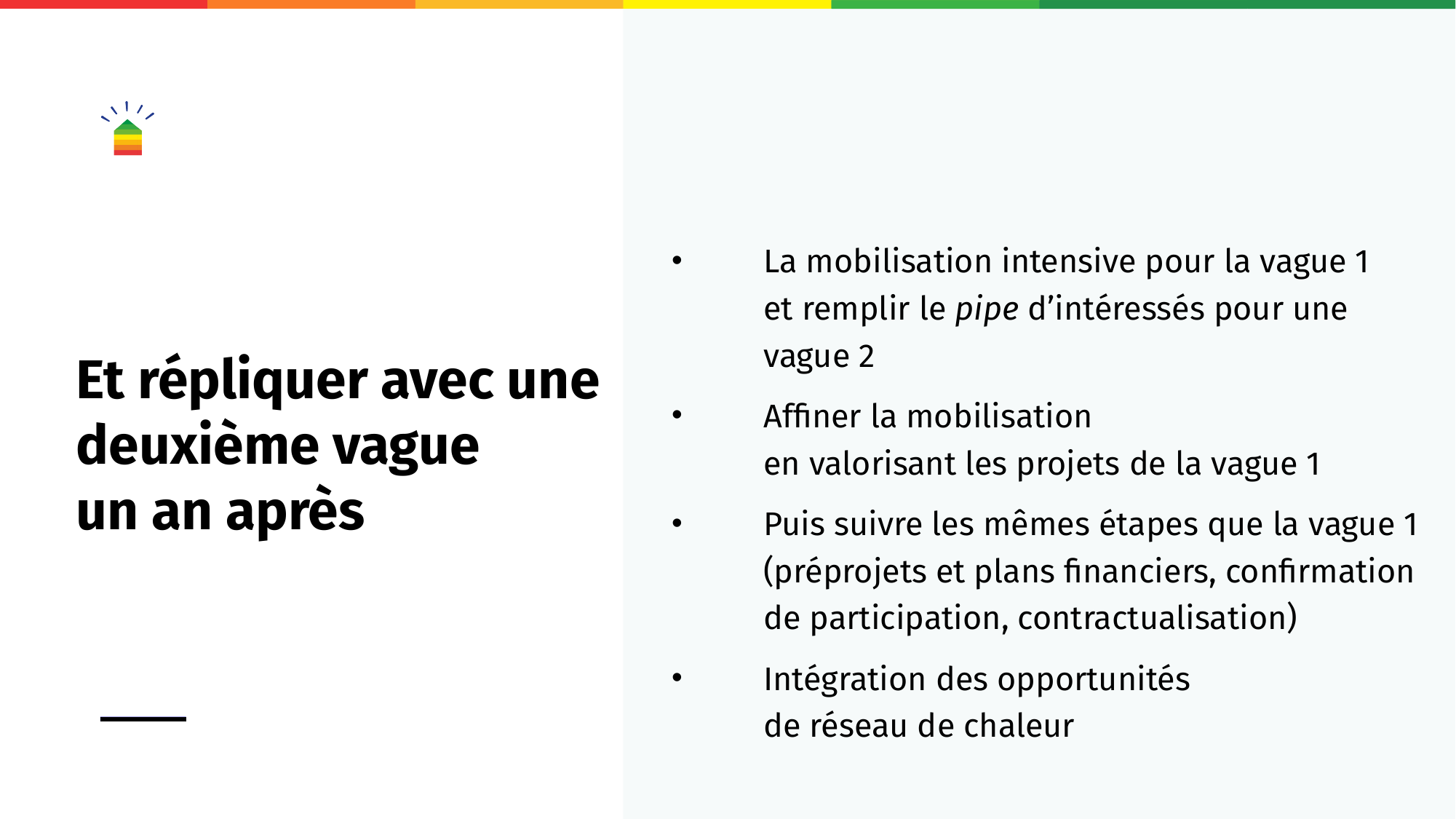

La mobilisation intensive pour la vague 1
et remplir le pipe d’intéressés pour une vague 2
Affiner la mobilisation
en valorisant les projets de la vague 1
Puis suivre les mêmes étapes que la vague 1 (préprojets et plans financiers, confirmation de participation, contractualisation)
Intégration des opportunités
de réseau de chaleur
# Et répliquer avec une deuxième vague un an après